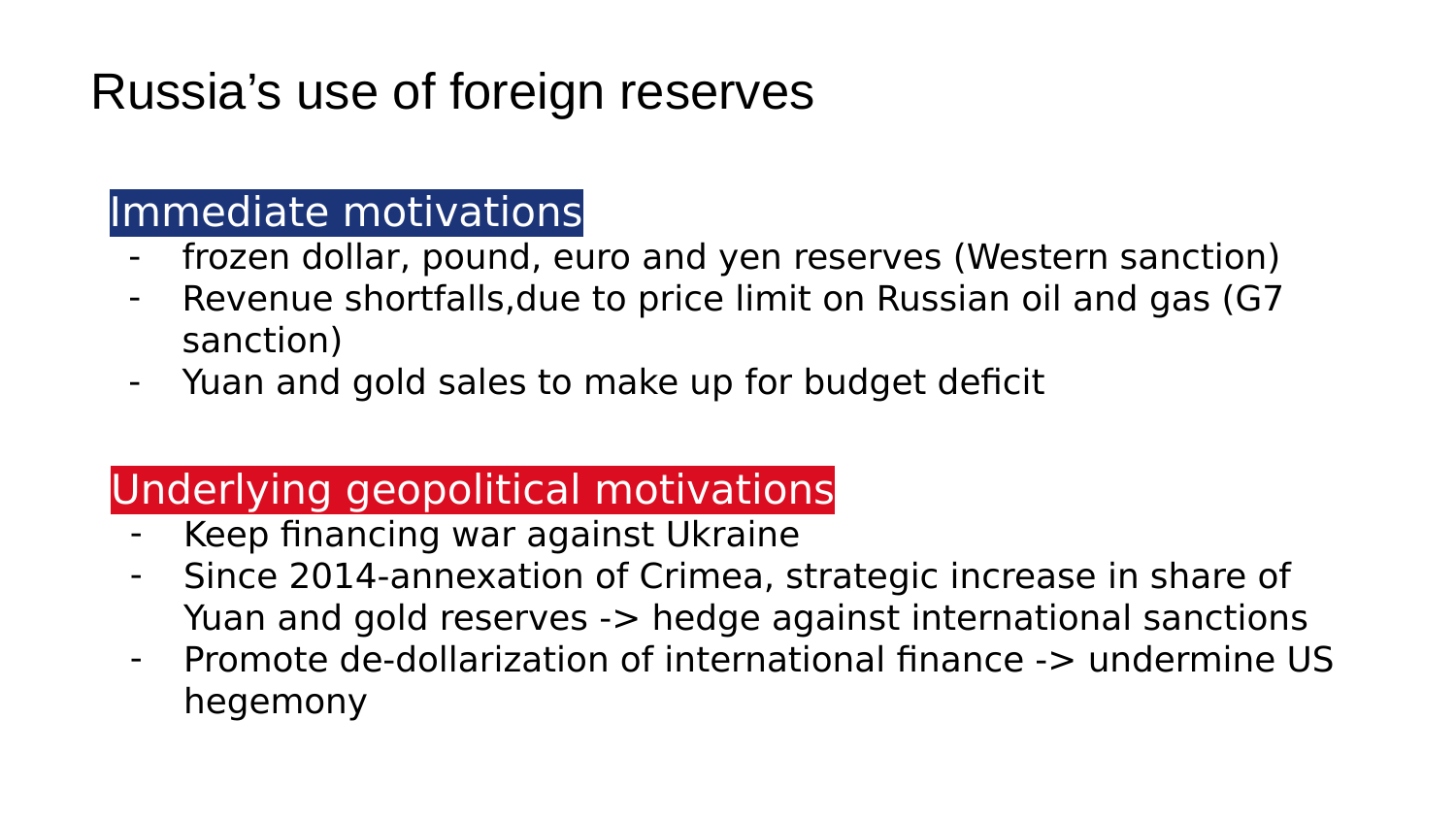

# Russia’s use of foreign reserves
Immediate motivations
frozen dollar, pound, euro and yen reserves (Western sanction)
Revenue shortfalls,due to price limit on Russian oil and gas (G7 sanction)
Yuan and gold sales to make up for budget deficit

Underlying geopolitical motivations
Keep financing war against Ukraine
Since 2014-annexation of Crimea, strategic increase in share of Yuan and gold reserves -> hedge against international sanctions
Promote de-dollarization of international finance -> undermine US hegemony